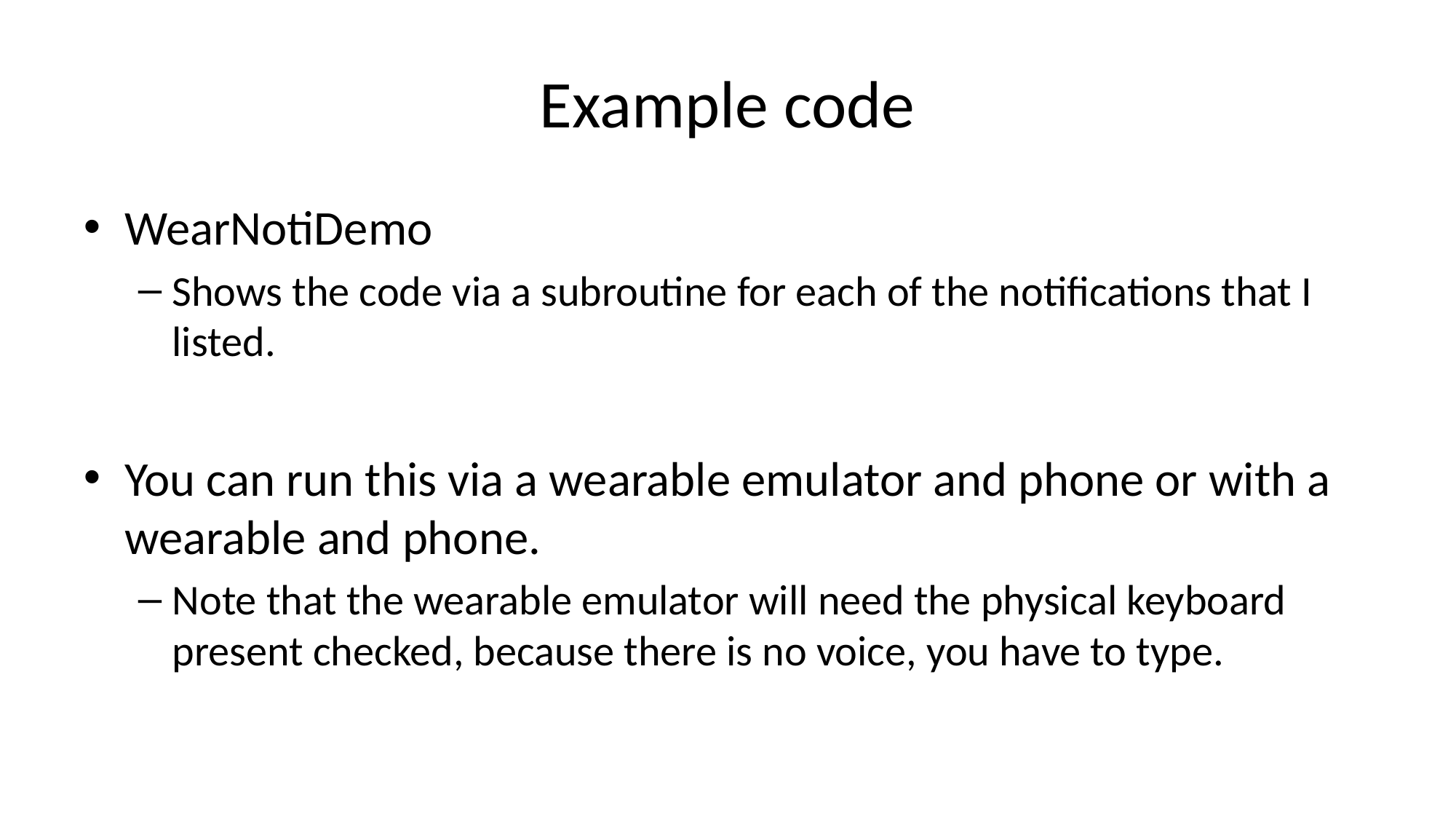

# Example code
WearNotiDemo
Shows the code via a subroutine for each of the notifications that I listed.

You can run this via a wearable emulator and phone or with a wearable and phone.
Note that the wearable emulator will need the physical keyboard present checked, because there is no voice, you have to type.